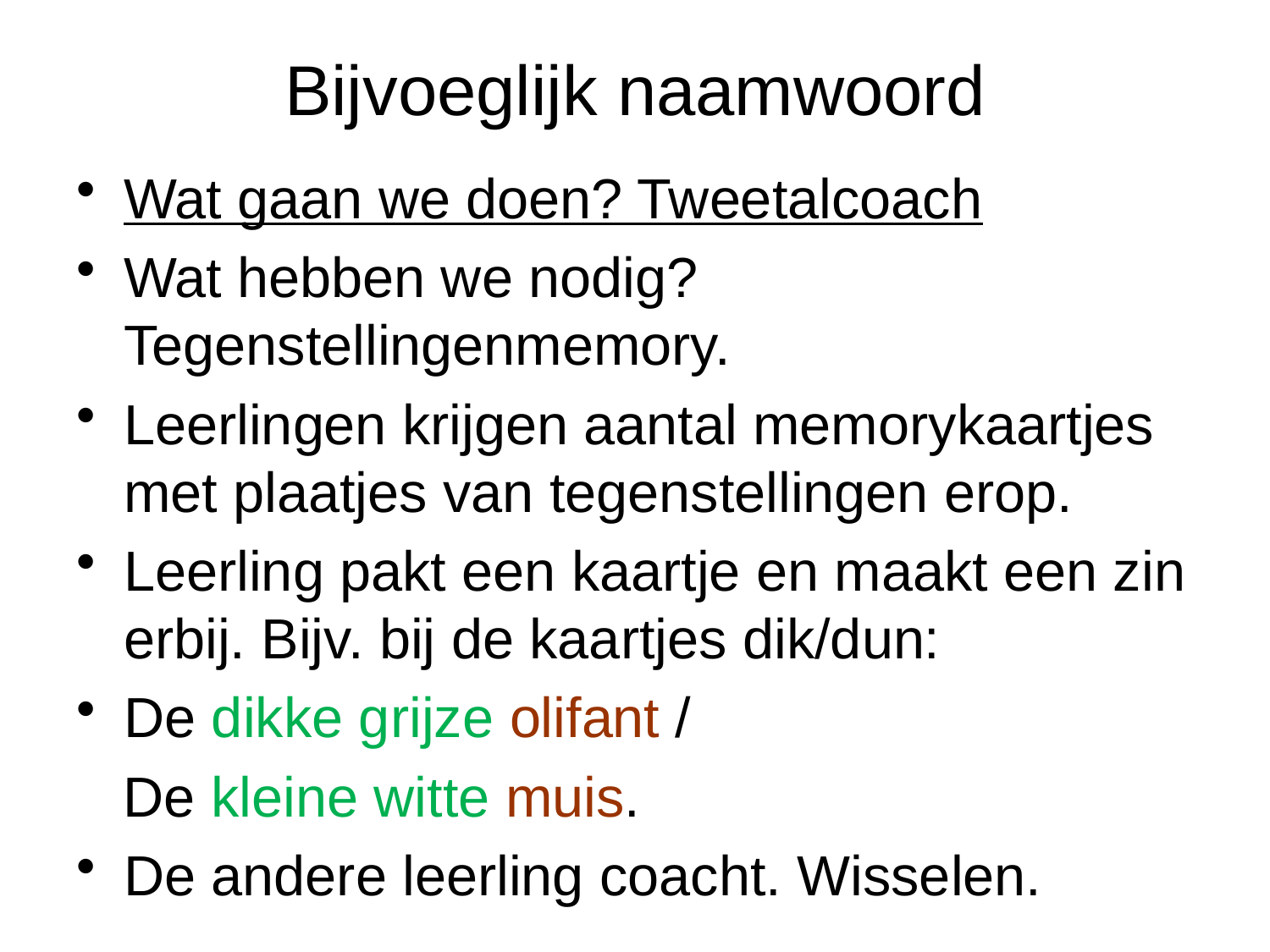

# Bijvoeglijk naamwoord
Wat gaan we doen? Tweetalcoach
Wat hebben we nodig? Tegenstellingenmemory.
Leerlingen krijgen aantal memorykaartjes met plaatjes van tegenstellingen erop.
Leerling pakt een kaartje en maakt een zin erbij. Bijv. bij de kaartjes dik/dun:
De dikke grijze olifant /
   De kleine witte muis.
De andere leerling coacht. Wisselen.